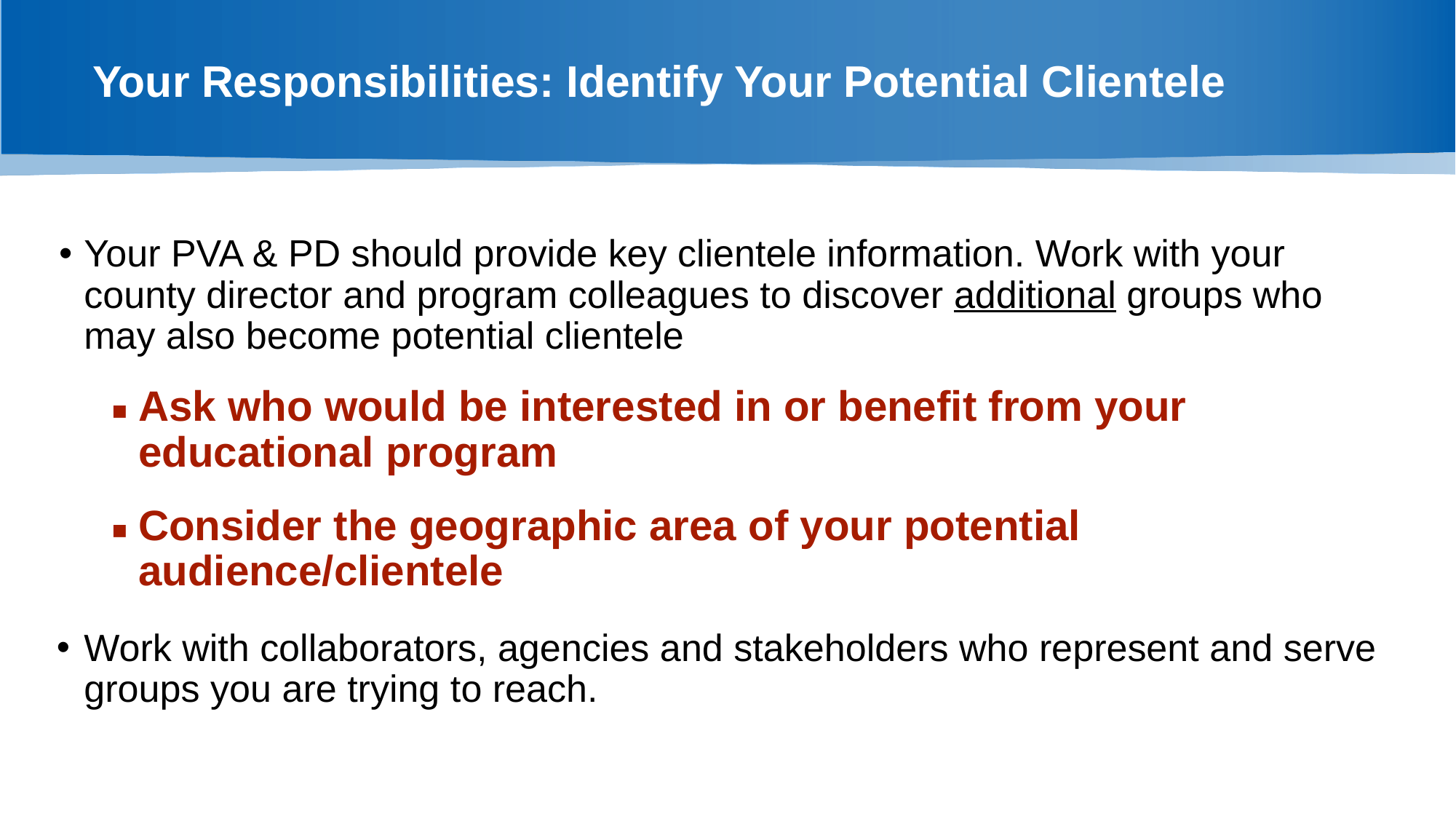

# Your Responsibilities: Identify Your Potential Clientele
Your PVA & PD should provide key clientele information. Work with your county director and program colleagues to discover additional groups who may also become potential clientele
Ask who would be interested in or benefit from your educational program
Consider the geographic area of your potential audience/clientele
Work with collaborators, agencies and stakeholders who represent and serve groups you are trying to reach.